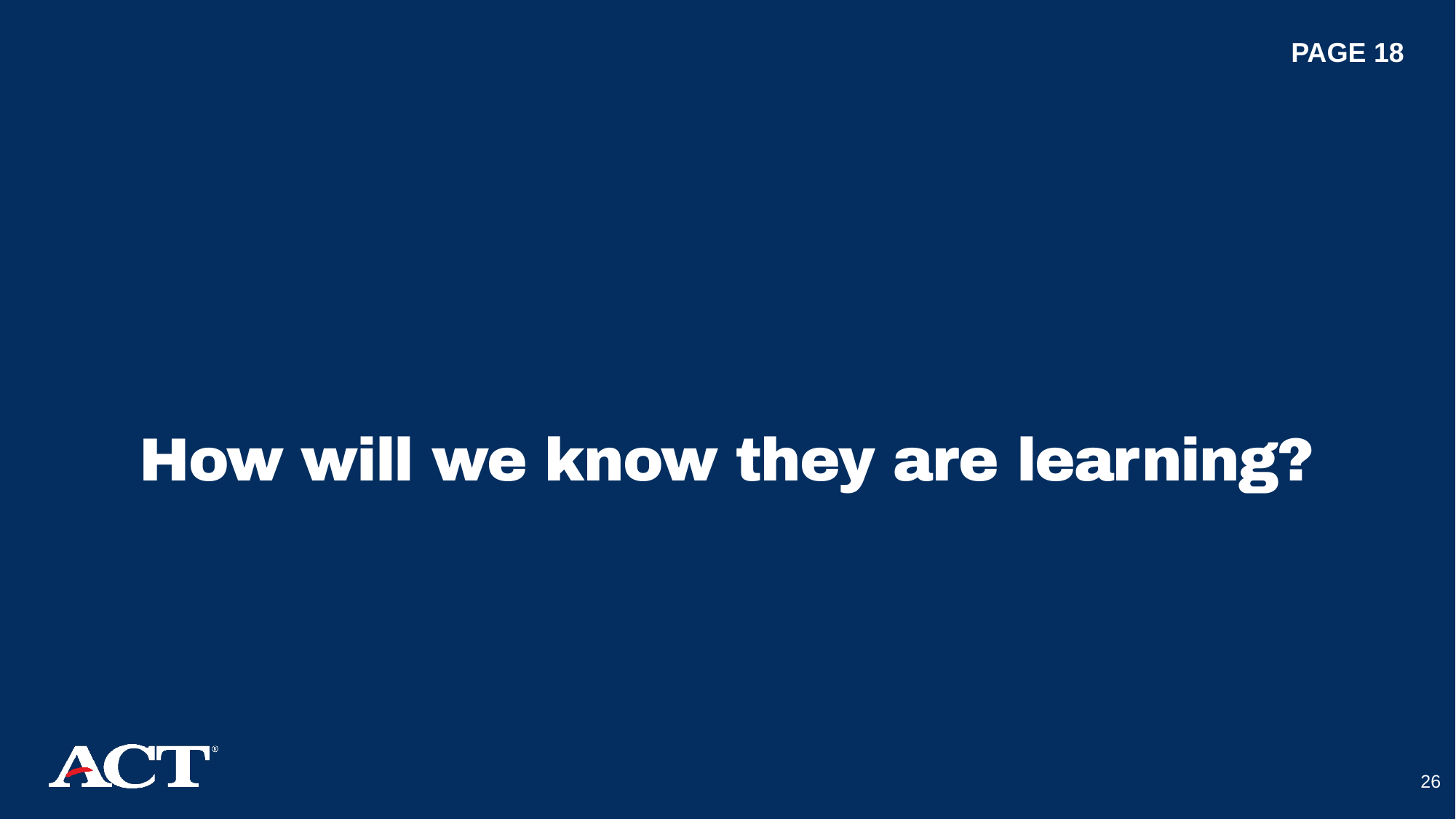

PAGE 18
# How will we know they are learning?
26